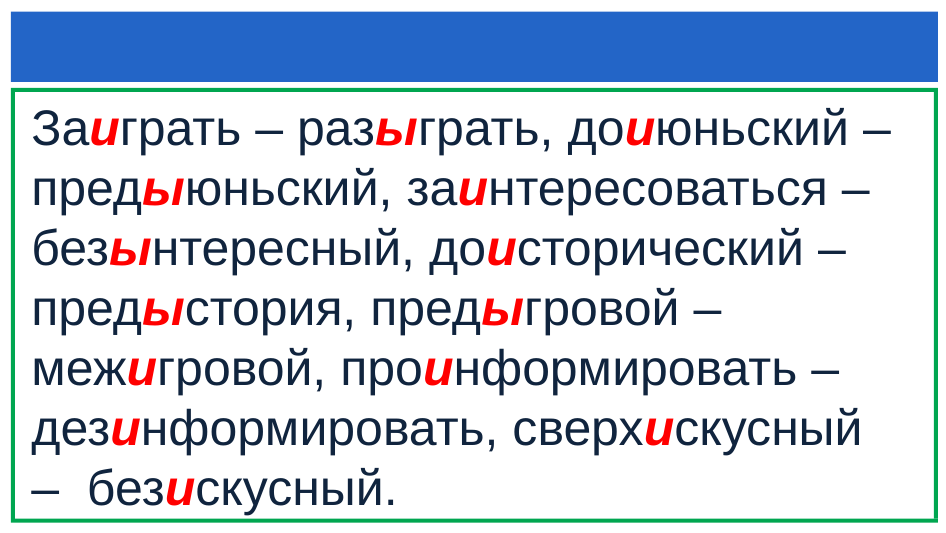

#
Заиграть – разыграть, доиюньский –
предыюньский, заинтересоваться –
безынтересный, доисторический –
предыстория, предыгровой –
межигровой, проинформировать –
дезинформировать, сверхискусный –  безискусный.